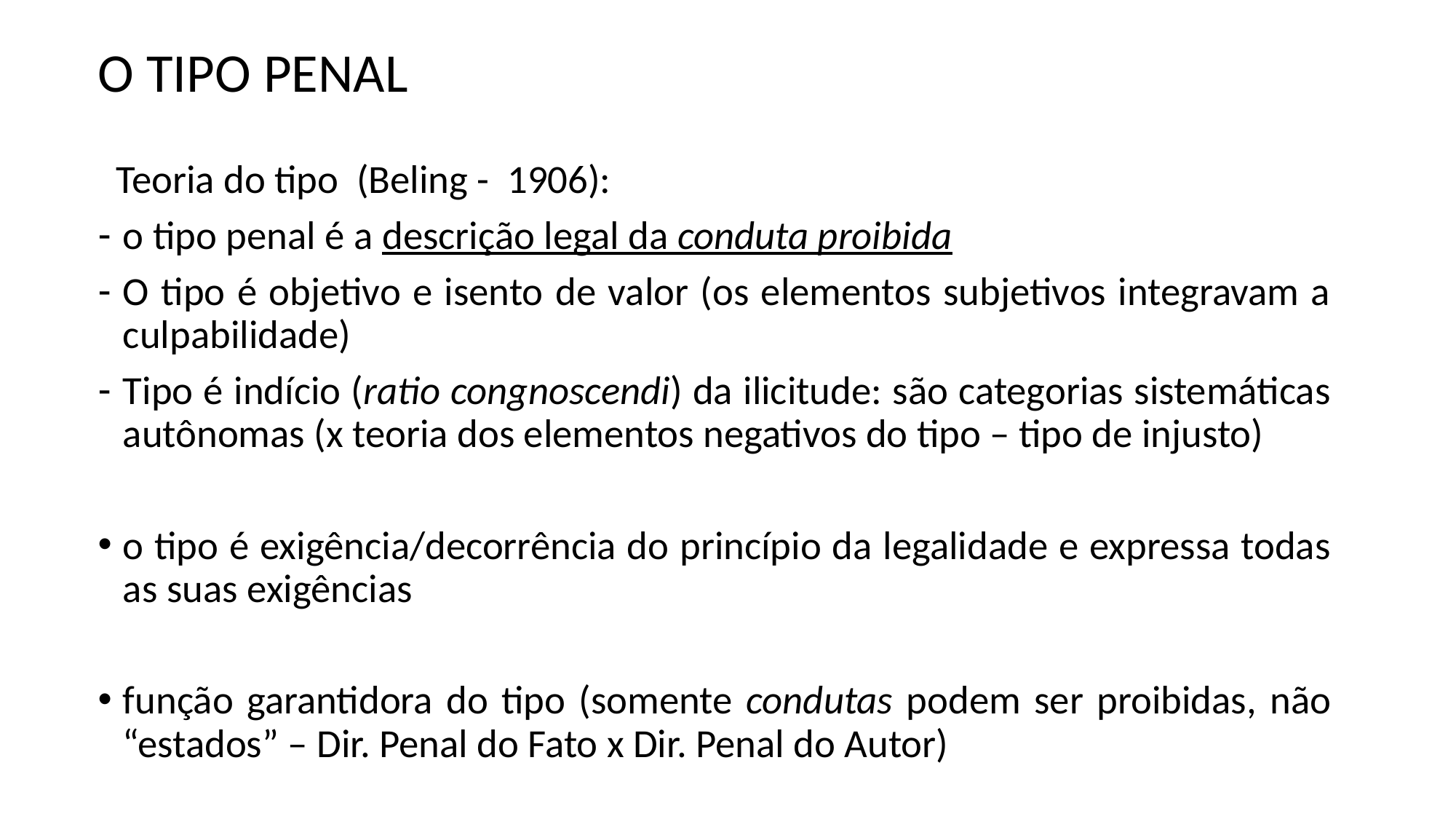

# O TIPO PENAL
  Teoria do tipo  (Beling -  1906):
o tipo penal é a descrição legal da conduta proibida
O tipo é objetivo e isento de valor (os elementos subjetivos integravam a culpabilidade)
Tipo é indício (ratio congnoscendi) da ilicitude: são categorias sistemáticas autônomas (x teoria dos elementos negativos do tipo – tipo de injusto)

o tipo é exigência/decorrência do princípio da legalidade e expressa todas as suas exigências

função garantidora do tipo (somente condutas podem ser proibidas, não “estados” – Dir. Penal do Fato x Dir. Penal do Autor)